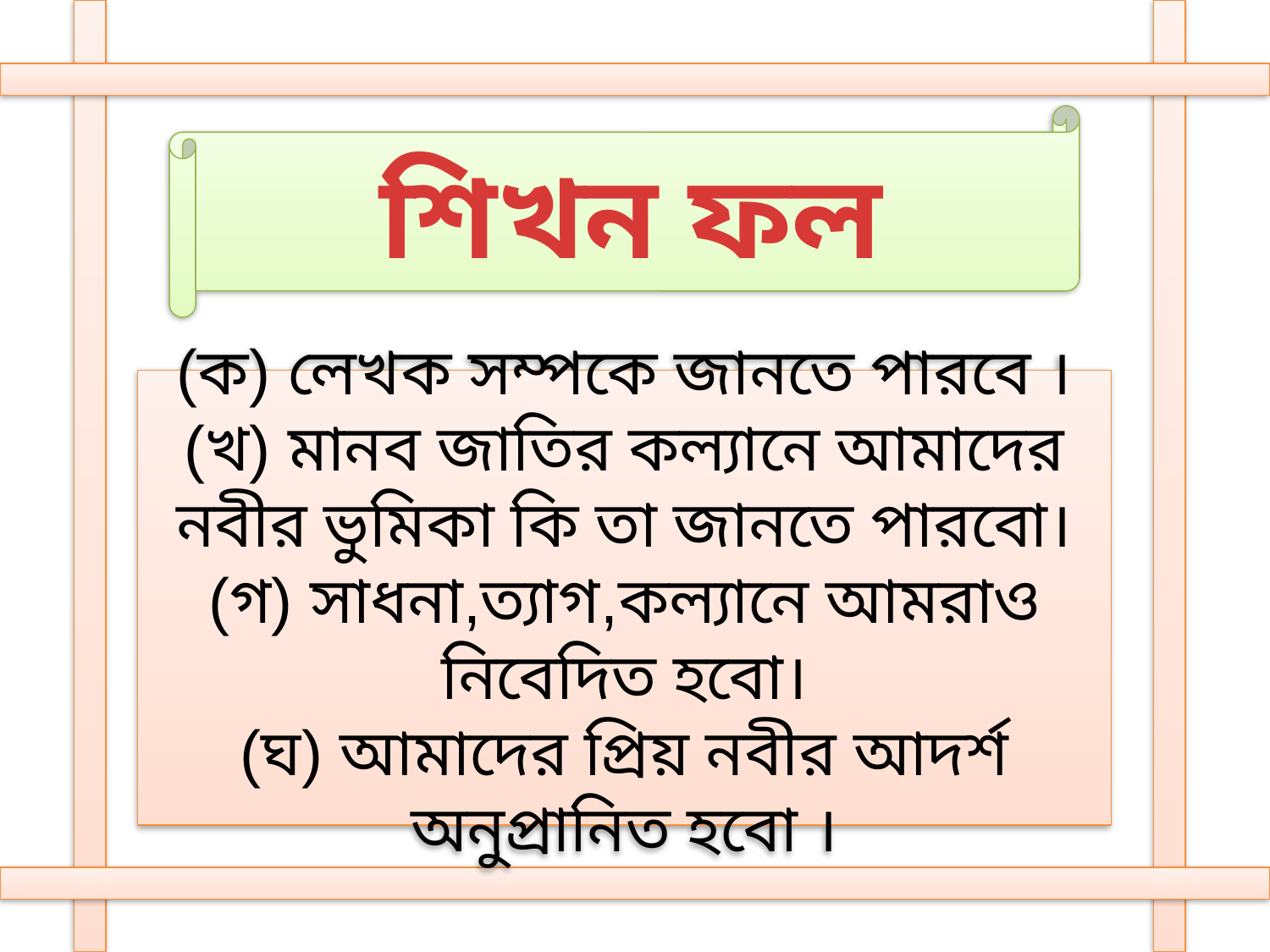

শিখন ফল
(ক) লেখক সম্পকে জানতে পারবে ।
(খ) মানব জাতির কল্যানে আমাদের নবীর ভুমিকা কি তা জানতে পারবো।
(গ) সাধনা,ত্যাগ,কল্যানে আমরাও নিবেদিত হবো।
(ঘ) আমাদের প্রিয় নবীর আদর্শ অনুপ্রানিত হবো ।